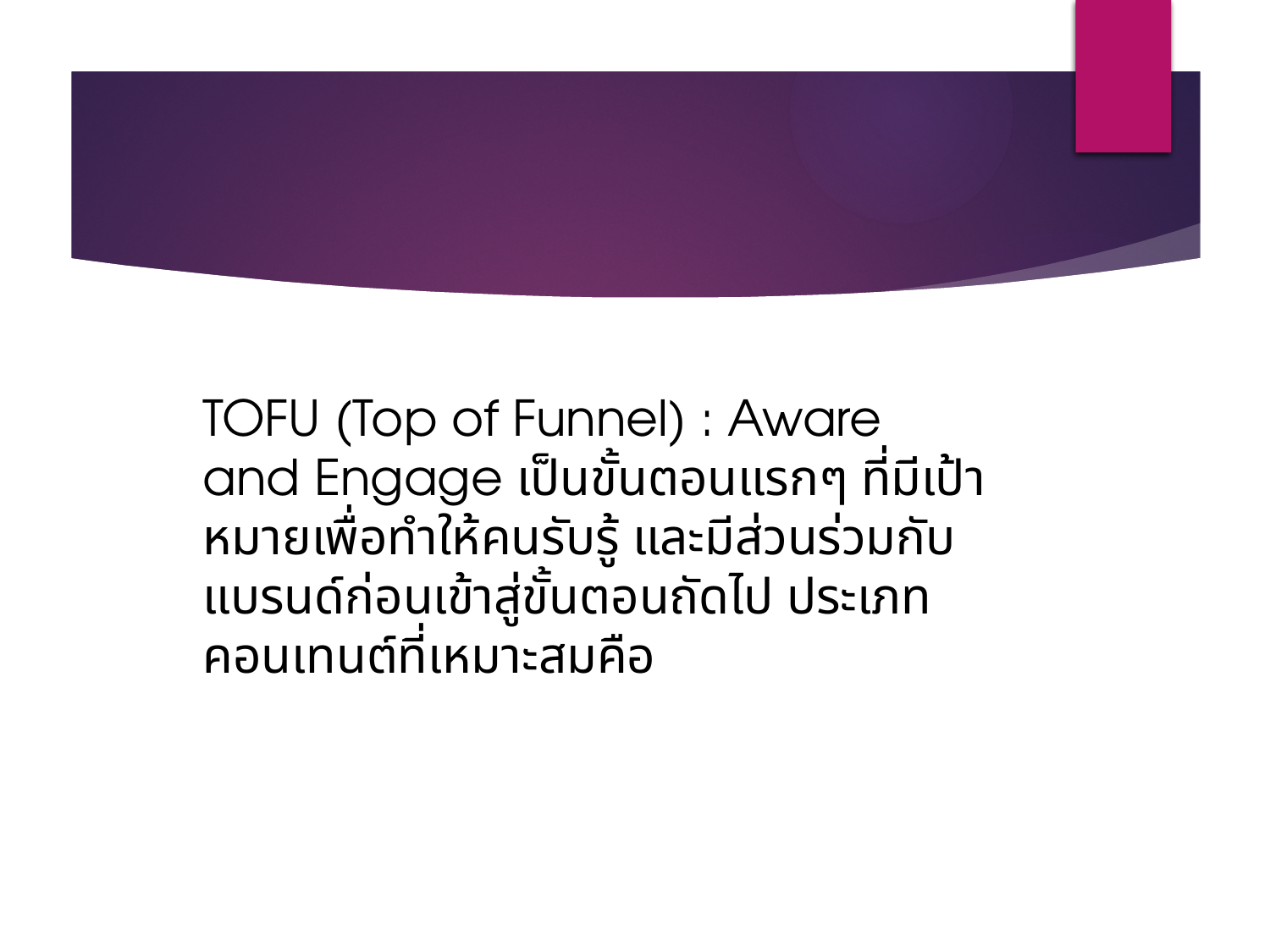

TOFU (Top of Funnel) : Aware and Engage เป็นขั้นตอนแรกๆ ที่มีเป้าหมายเพื่อทำให้คนรับรู้ และมีส่วนร่วมกับแบรนด์ก่อนเข้าสู่ขั้นตอนถัดไป ประเภทคอนเทนต์ที่เหมาะสมคือ